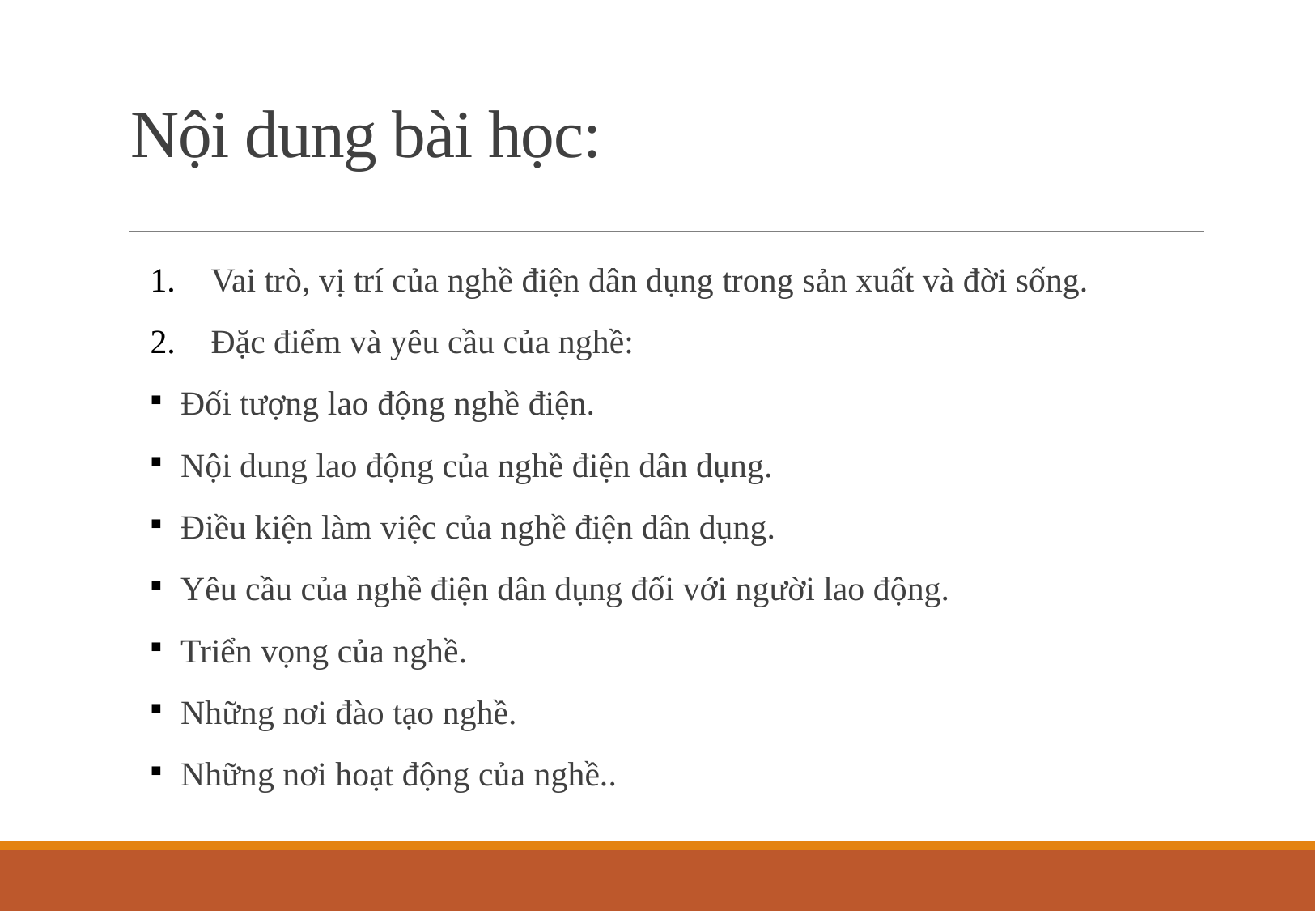

# Nội dung bài học:
Vai trò, vị trí của nghề điện dân dụng trong sản xuất và đời sống.
Đặc điểm và yêu cầu của nghề:
Đối tượng lao động nghề điện.
Nội dung lao động của nghề điện dân dụng.
Điều kiện làm việc của nghề điện dân dụng.
Yêu cầu của nghề điện dân dụng đối với người lao động.
Triển vọng của nghề.
Những nơi đào tạo nghề.
Những nơi hoạt động của nghề..